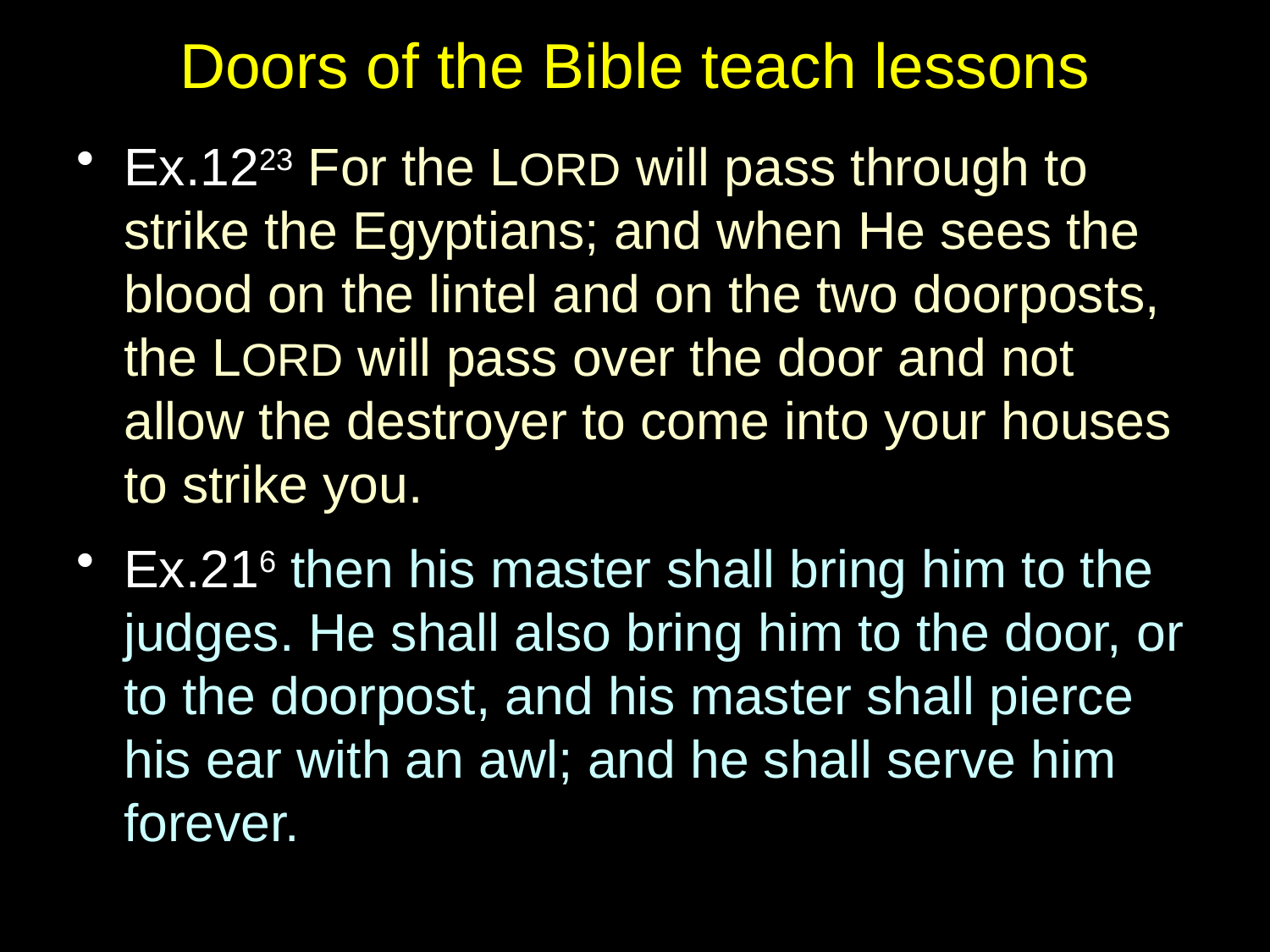

# Doors of the Bible teach lessons
Ex.1223 For the LORD will pass through to strike the Egyptians; and when He sees the blood on the lintel and on the two doorposts, the LORD will pass over the door and not allow the destroyer to come into your houses to strike you.
Ex.216 then his master shall bring him to the judges. He shall also bring him to the door, or to the doorpost, and his master shall pierce his ear with an awl; and he shall serve him forever.